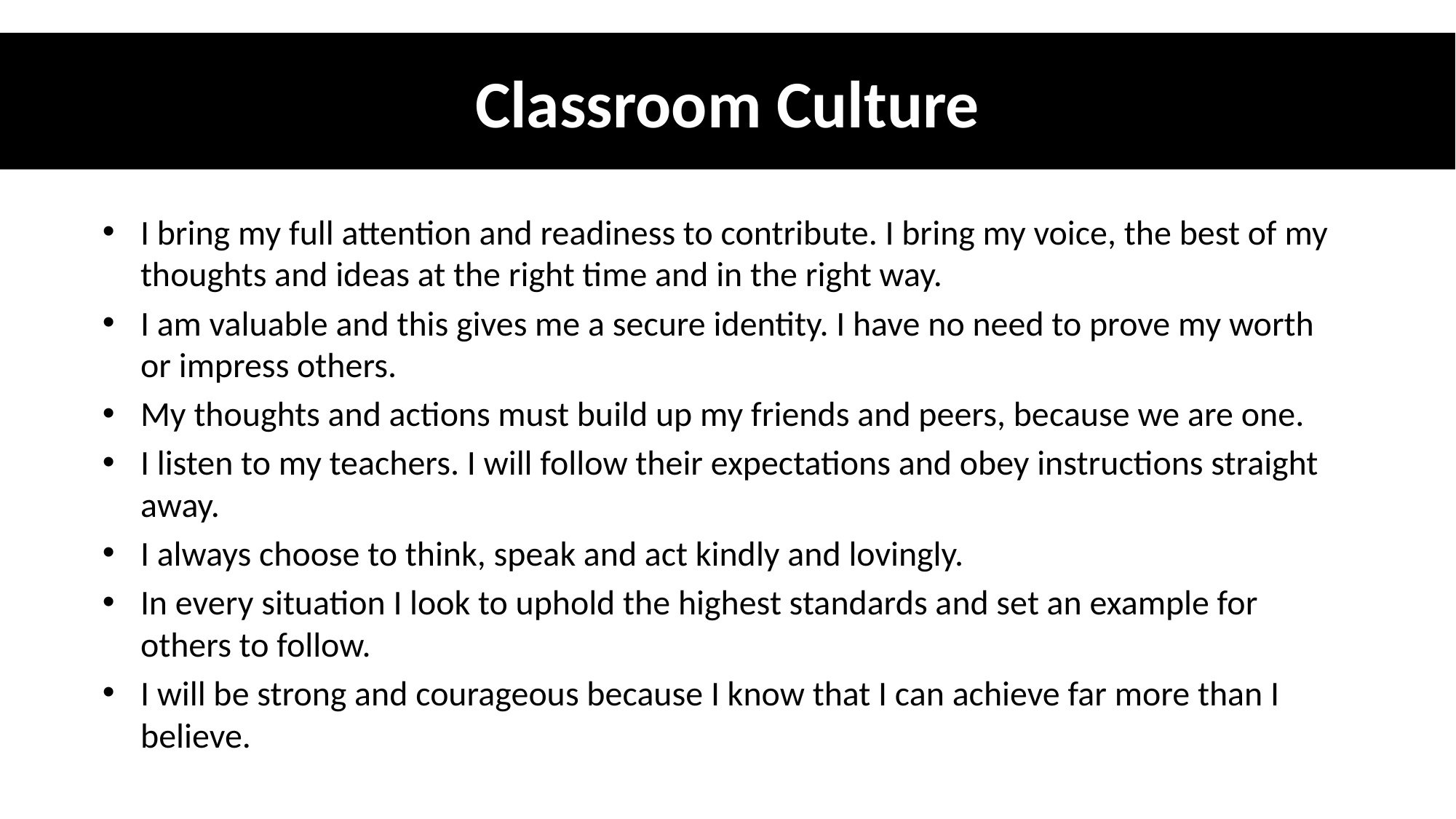

# Classroom Culture
I bring my full attention and readiness to contribute. I bring my voice, the best of my thoughts and ideas at the right time and in the right way.
I am valuable and this gives me a secure identity. I have no need to prove my worth or impress others.
My thoughts and actions must build up my friends and peers, because we are one.
I listen to my teachers. I will follow their expectations and obey instructions straight away.
I always choose to think, speak and act kindly and lovingly.
In every situation I look to uphold the highest standards and set an example for others to follow.
I will be strong and courageous because I know that I can achieve far more than I believe.